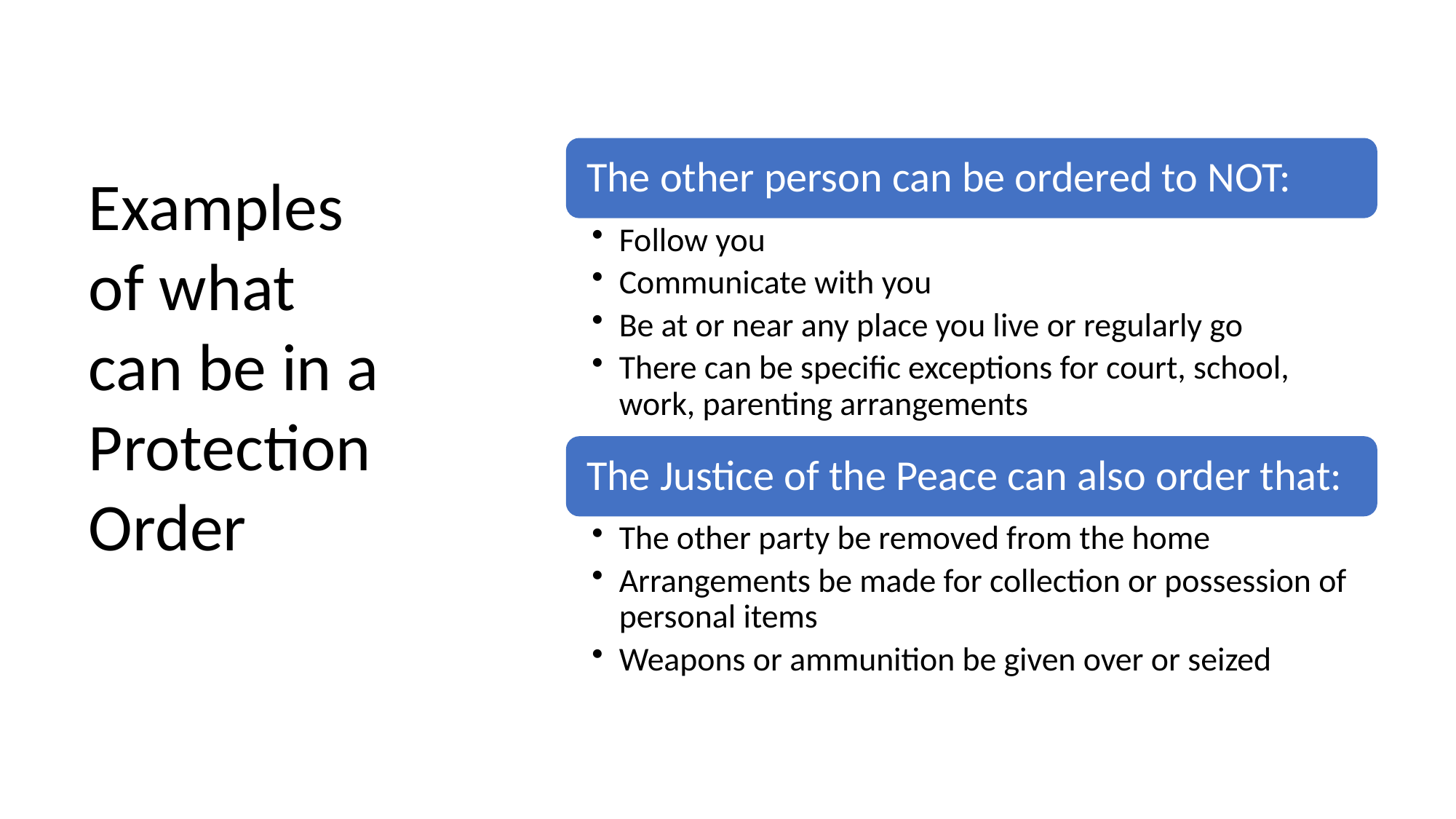

The other person can be ordered to NOT:
Follow you
Communicate with you
Be at or near any place you live or regularly go
There can be specific exceptions for court, school, work, parenting arrangements
The Justice of the Peace can also order that:
The other party be removed from the home
Arrangements be made for collection or possession of personal items
Weapons or ammunition be given over or seized
Examples of what can be in a Protection Order